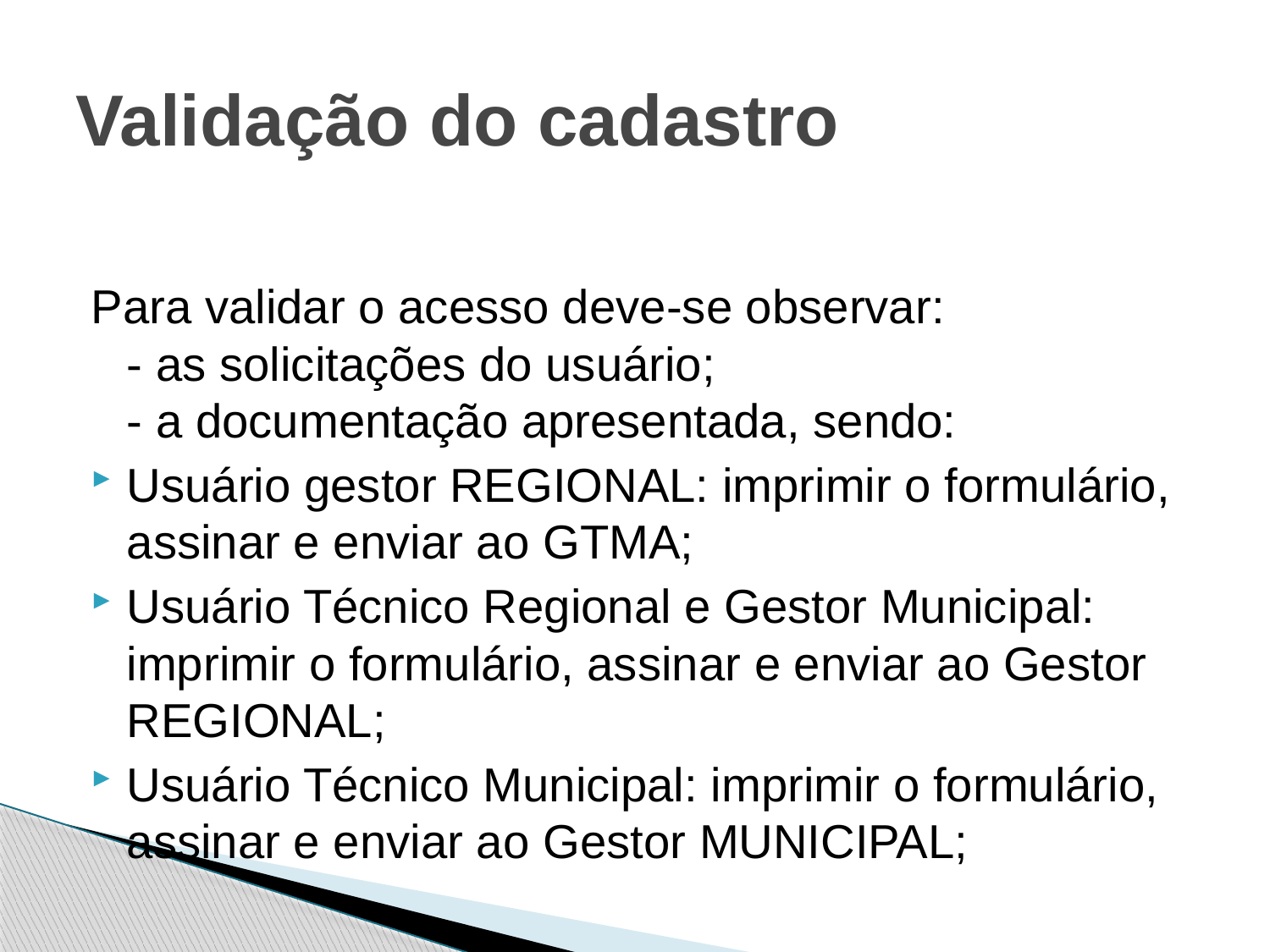

# Validação do cadastro

Para validar o acesso deve-se observar:
- as solicitações do usuário;
- a documentação apresentada, sendo:
Usuário gestor REGIONAL: imprimir o formulário, assinar e enviar ao GTMA;
Usuário Técnico Regional e Gestor Municipal: imprimir o formulário, assinar e enviar ao Gestor REGIONAL;
Usuário Técnico Municipal: imprimir o formulário, assinar e enviar ao Gestor MUNICIPAL;